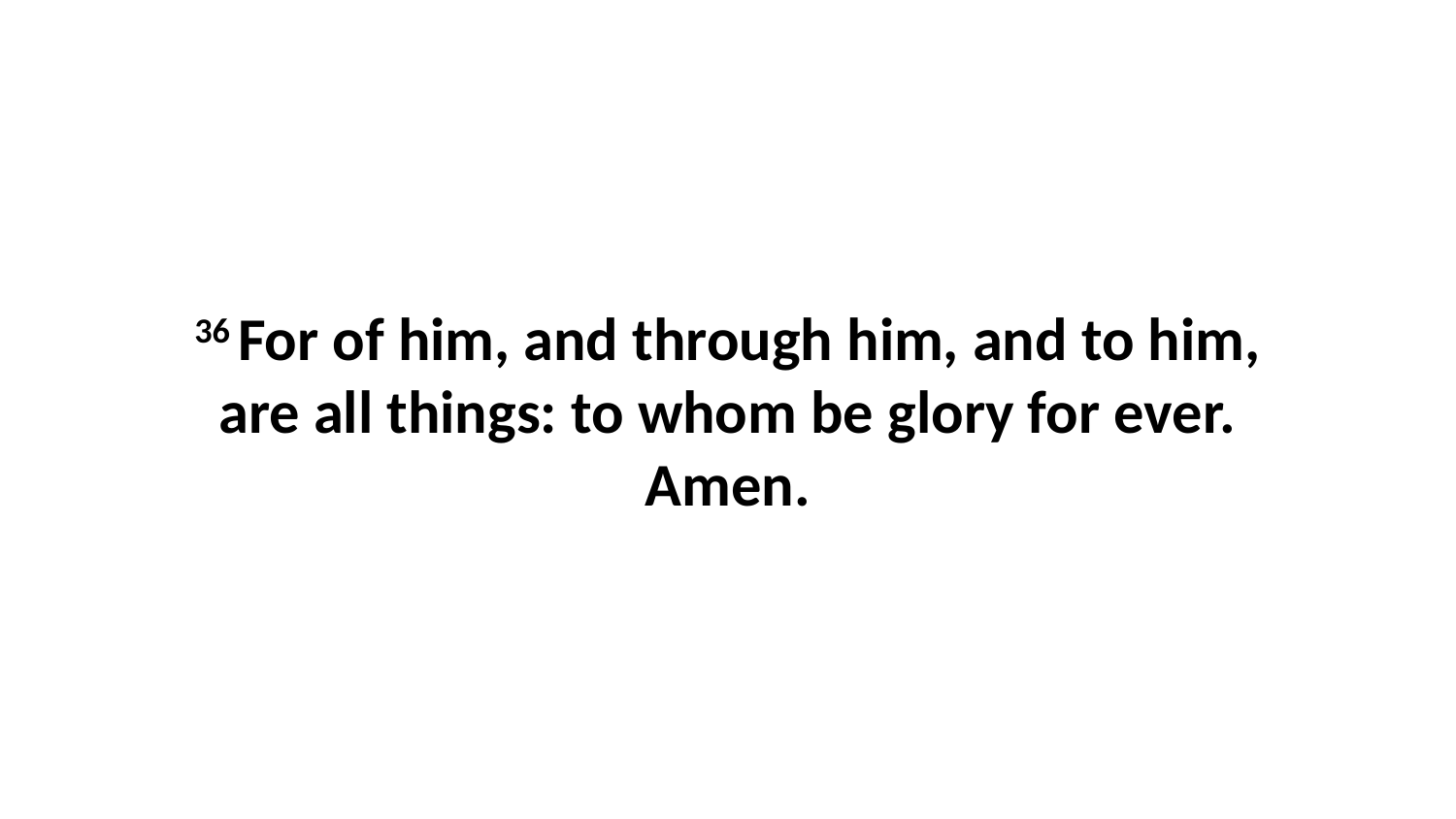

36 For of him, and through him, and to him, are all things: to whom be glory for ever. Amen.